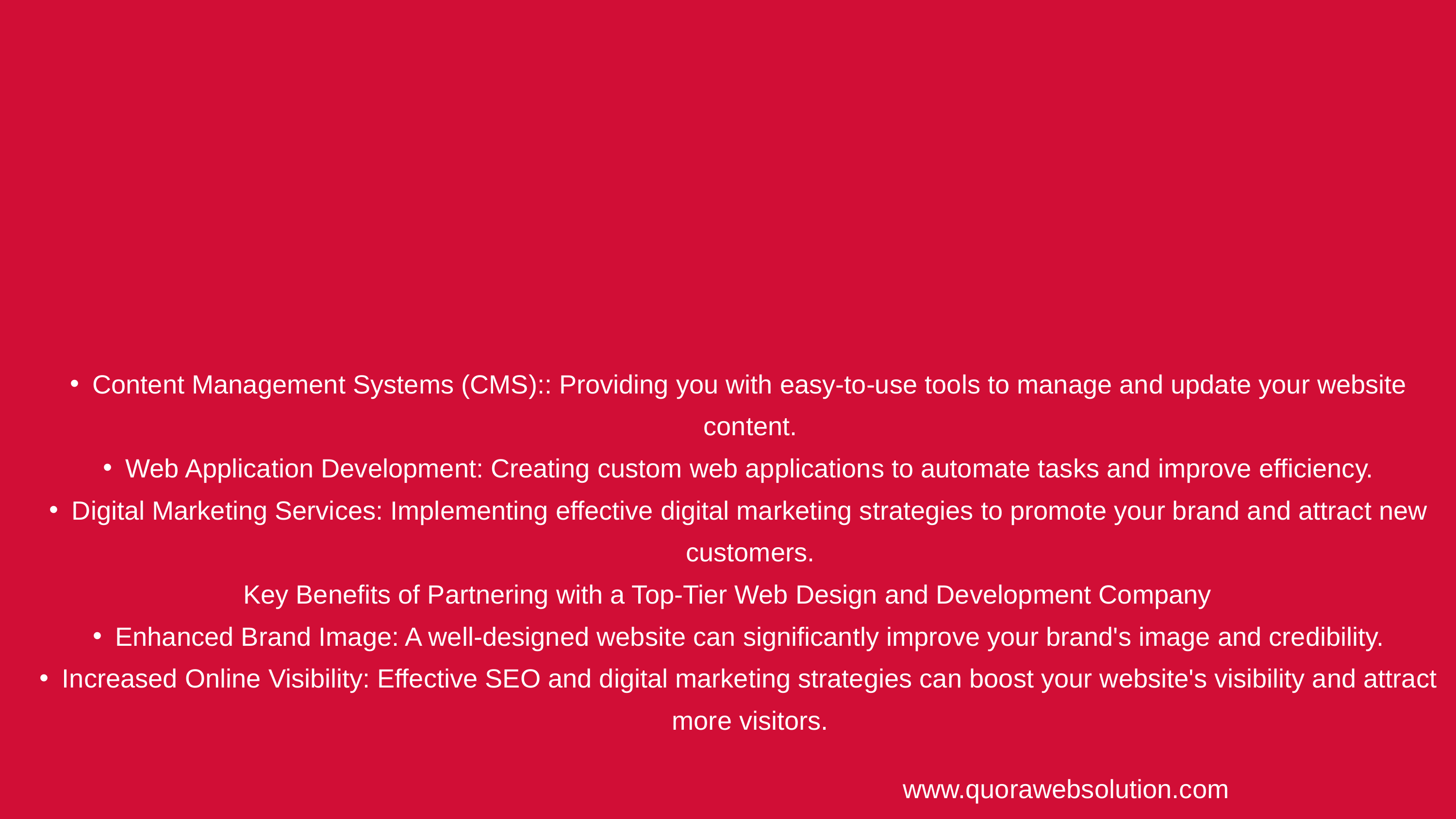

Content Management Systems (CMS):: Providing you with easy-to-use tools to manage and update your website content.
Web Application Development: Creating custom web applications to automate tasks and improve efficiency.
Digital Marketing Services: Implementing effective digital marketing strategies to promote your brand and attract new customers.
Key Benefits of Partnering with a Top-Tier Web Design and Development Company
Enhanced Brand Image: A well-designed website can significantly improve your brand's image and credibility.
Increased Online Visibility: Effective SEO and digital marketing strategies can boost your website's visibility and attract more visitors.
www.quorawebsolution.com